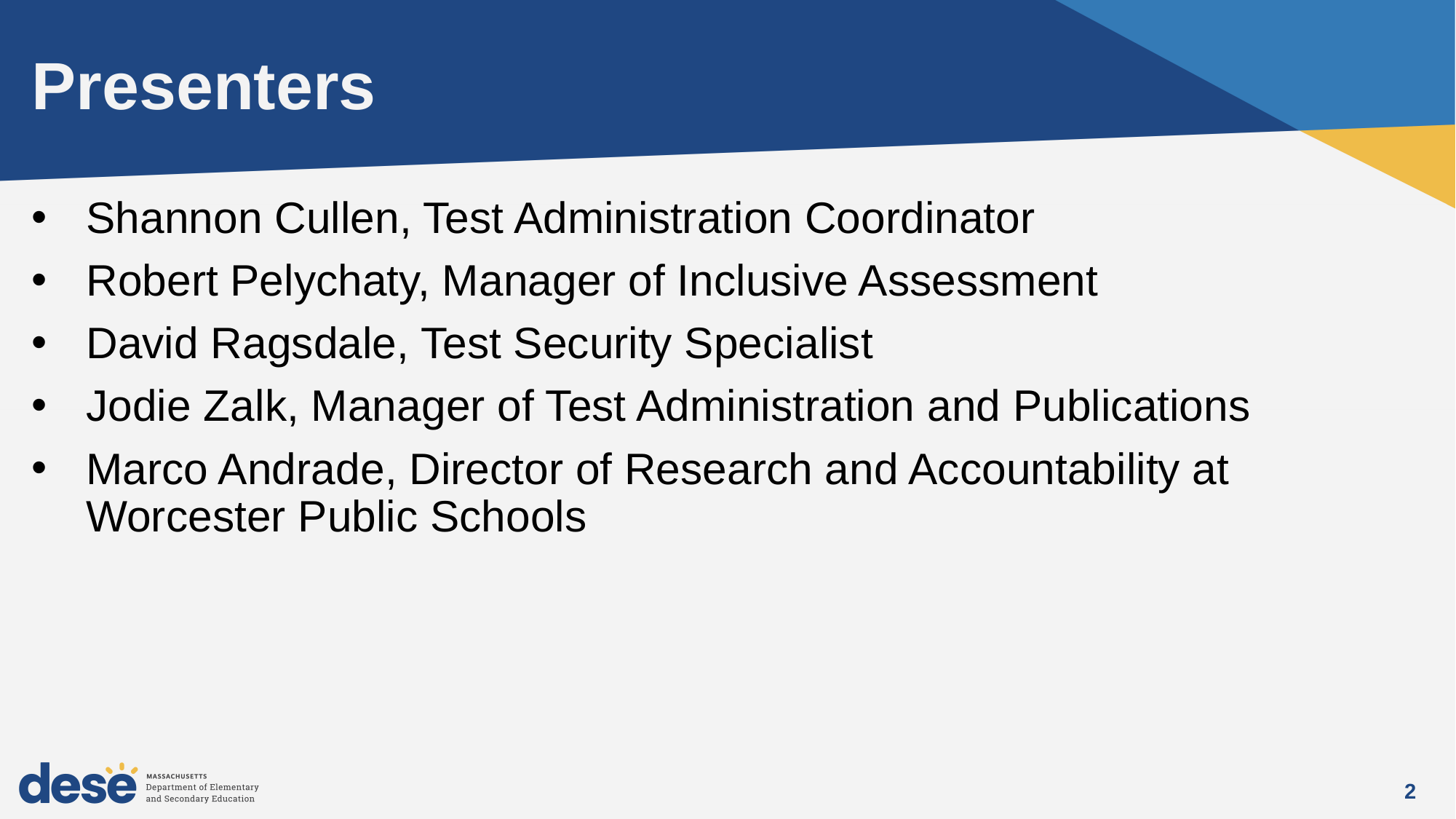

# Presenters
Shannon Cullen, Test Administration Coordinator
Robert Pelychaty, Manager of Inclusive Assessment
David Ragsdale, Test Security Specialist
Jodie Zalk, Manager of Test Administration and Publications
Marco Andrade, Director of Research and Accountability at Worcester Public Schools
2